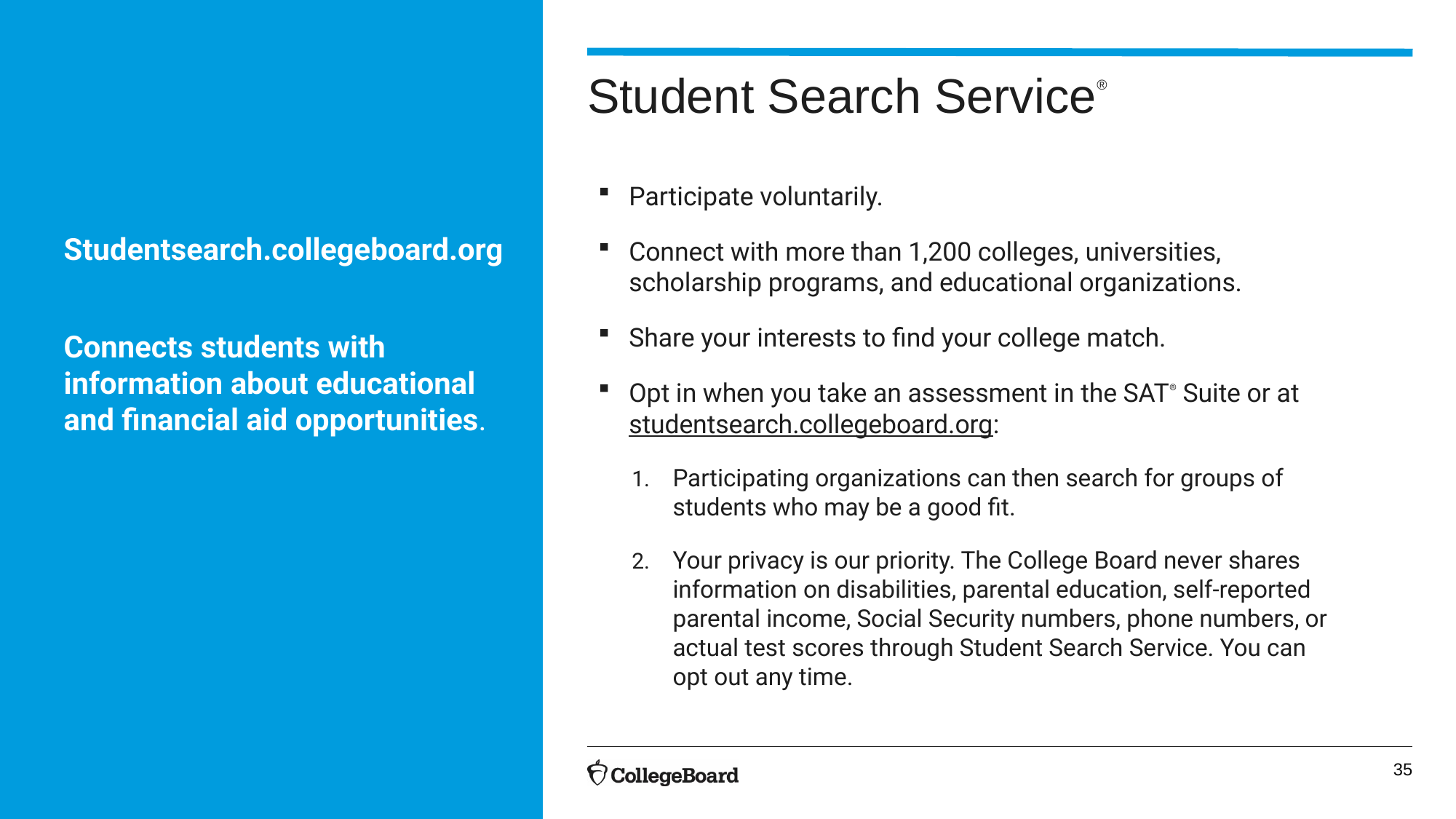

# Student Search Service®

Studentsearch.collegeboard.org

Connects students with information about educational and financial aid opportunities.
Participate voluntarily.
Connect with more than 1,200 colleges, universities, scholarship programs, and educational organizations.
Share your interests to find your college match.
Opt in when you take an assessment in the SAT® Suite or at studentsearch.collegeboard.org:
Participating organizations can then search for groups of students who may be a good fit.
Your privacy is our priority. The College Board never shares information on disabilities, parental education, self-reported parental income, Social Security numbers, phone numbers, or actual test scores through Student Search Service. You can opt out any time.